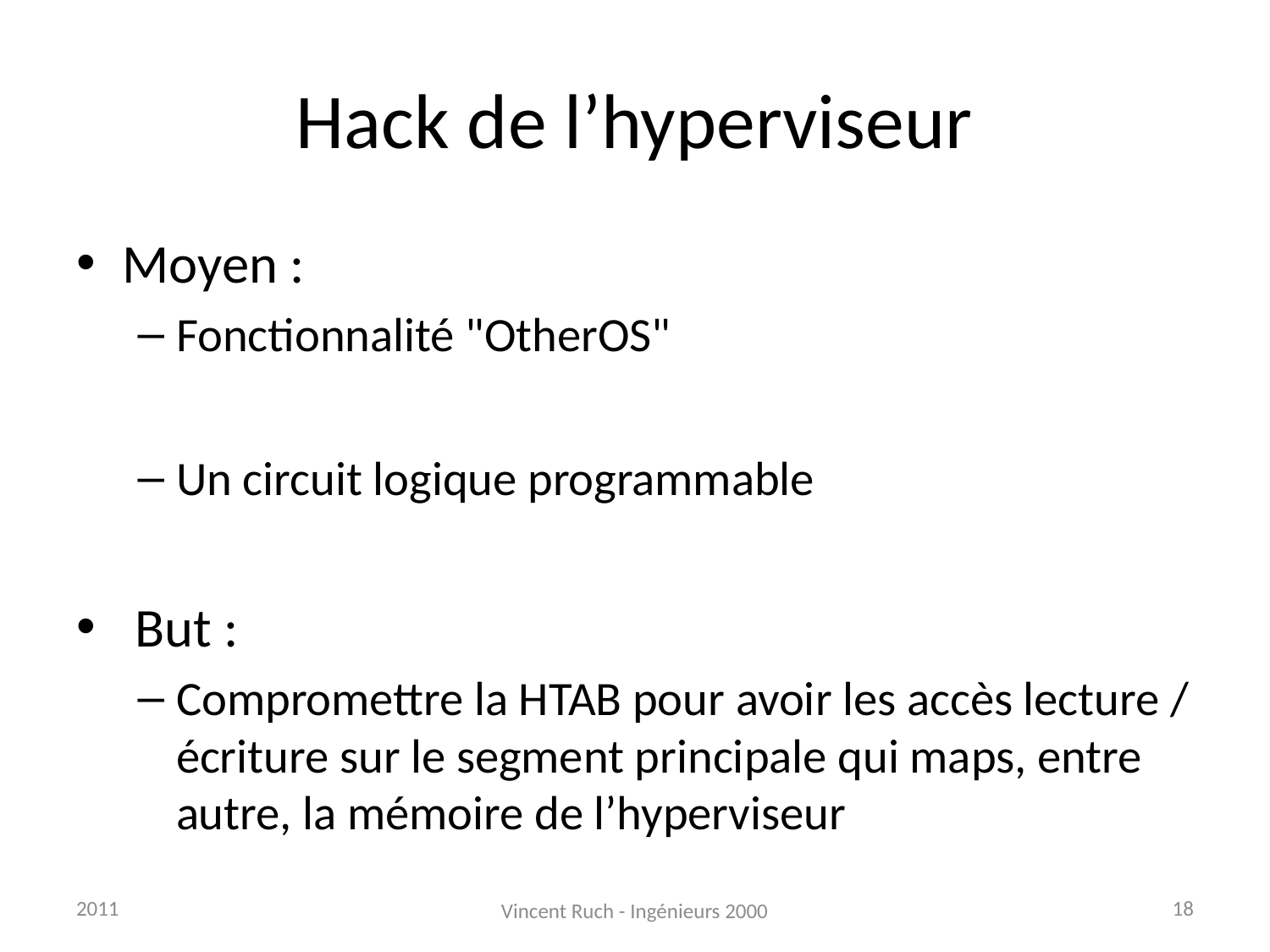

# Hack de l’hyperviseur
Moyen :
Fonctionnalité "OtherOS"

Un circuit logique programmable

 But :
Compromettre la HTAB pour avoir les accès lecture / écriture sur le segment principale qui maps, entre autre, la mémoire de l’hyperviseur

2011
18
Vincent Ruch - Ingénieurs 2000